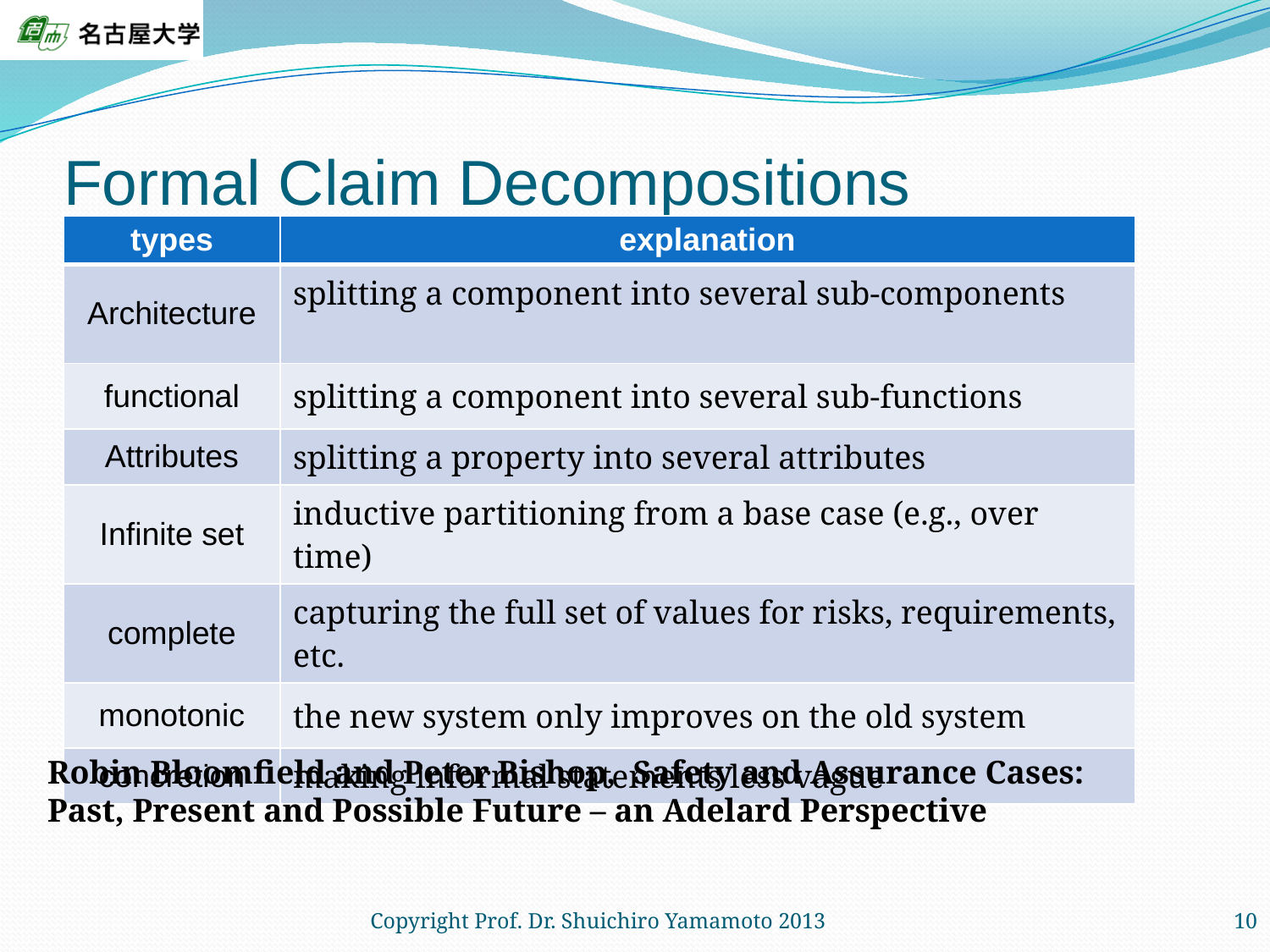

# Formal Claim Decompositions
| types | explanation |
| --- | --- |
| Architecture | splitting a component into several sub-components |
| functional | splitting a component into several sub-functions |
| Attributes | splitting a property into several attributes |
| Infinite set | inductive partitioning from a base case (e.g., over time) |
| complete | capturing the full set of values for risks, requirements, etc. |
| monotonic | the new system only improves on the old system |
| concretion | making informal statements less vague |
Robin Bloomfield and Peter Bishop,  Safety and Assurance Cases: Past, Present and Possible Future – an Adelard Perspective
Copyright Prof. Dr. Shuichiro Yamamoto 2013
10